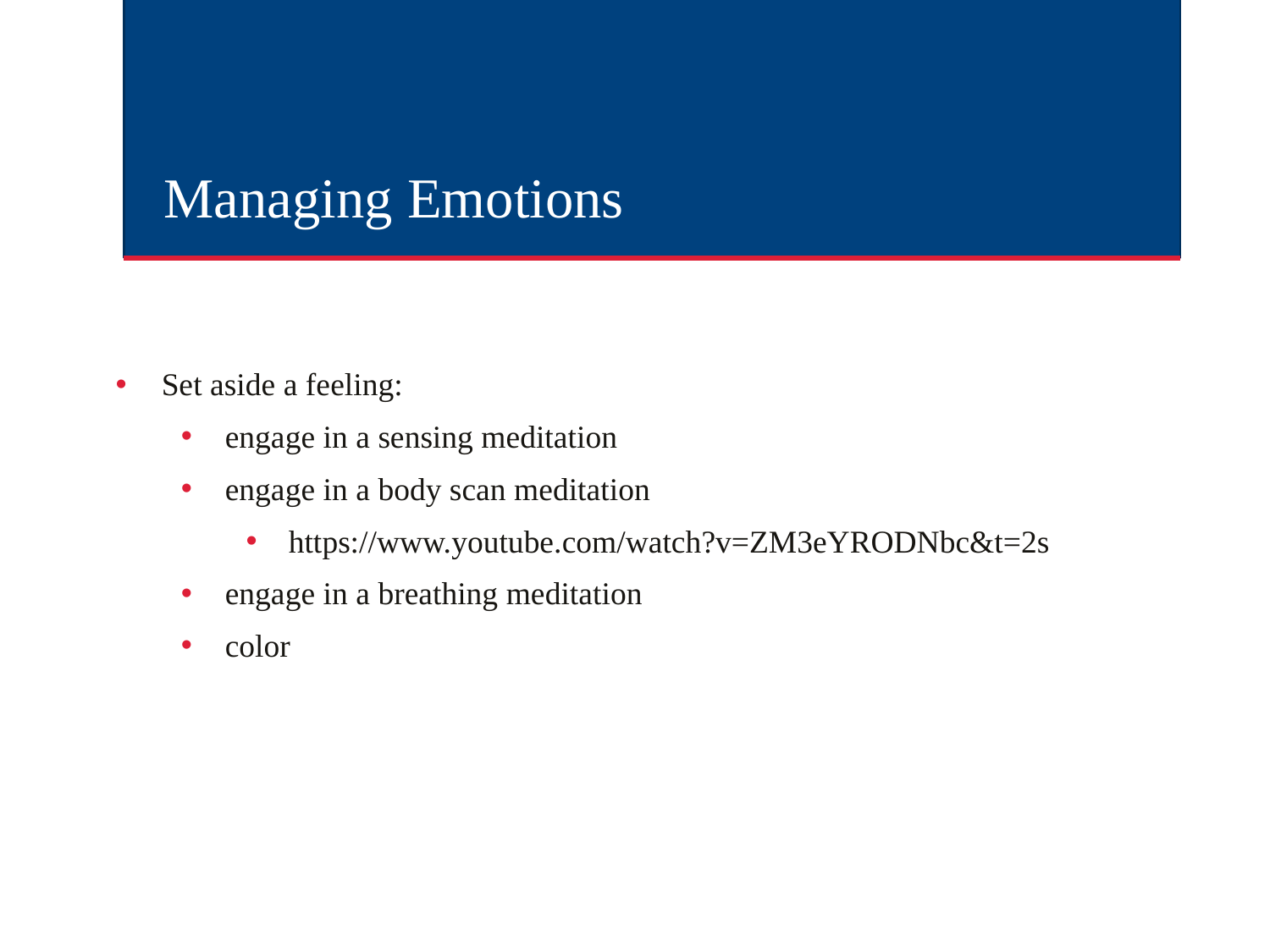

# Managing Emotions
Set aside a feeling:
engage in a sensing meditation
engage in a body scan meditation
https://www.youtube.com/watch?v=ZM3eYRODNbc&t=2s
engage in a breathing meditation
color